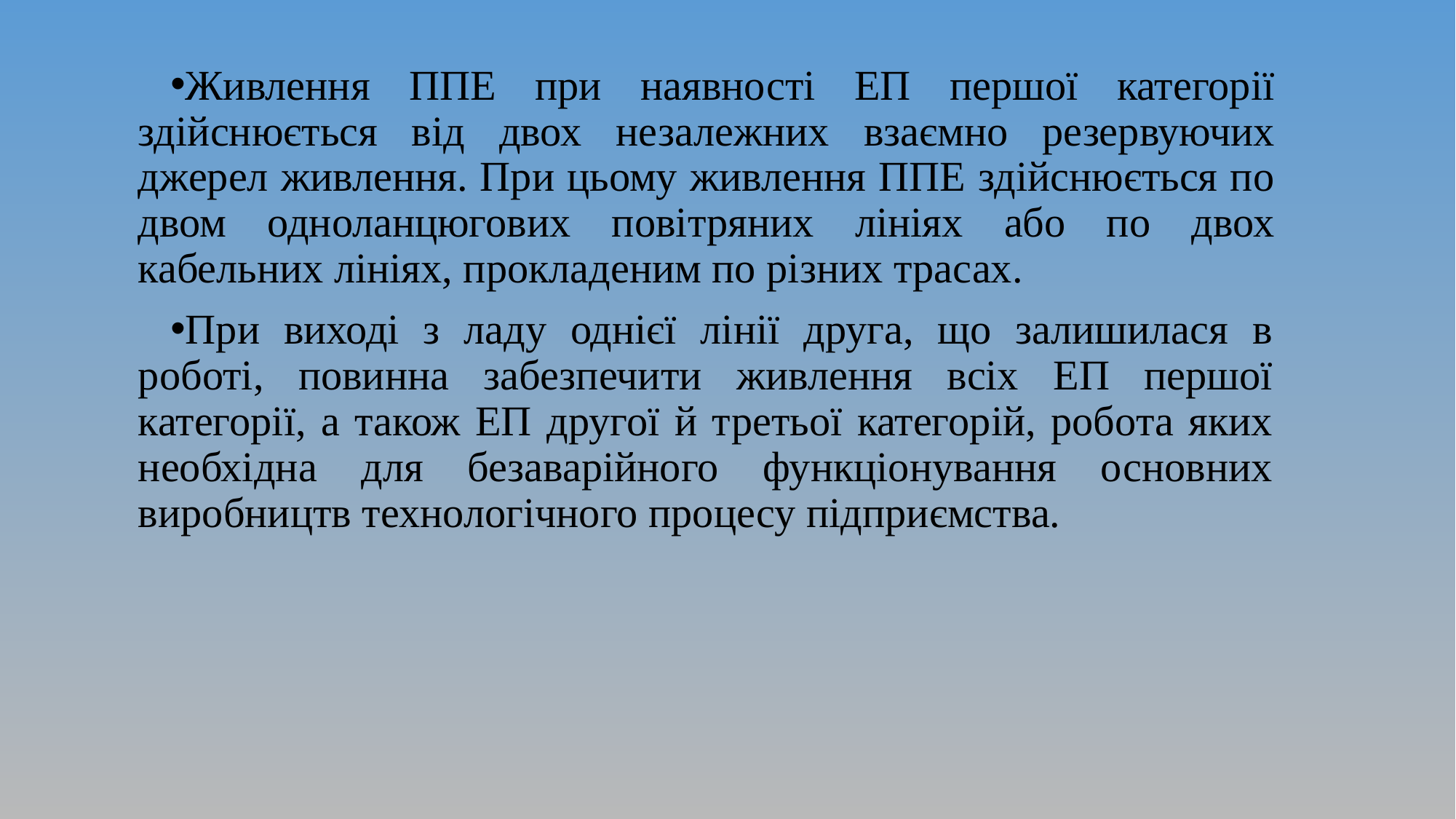

Живлення ППЕ при наявності ЕП першої категорії здійснюється від двох незалежних взаємно резервуючих джерел живлення. При цьому живлення ППЕ здійснюється по двом одноланцюгових повітряних лініях або по двох кабельних лініях, прокладеним по різних трасах.
При виході з ладу однієї лінії друга, що залишилася в роботі, повинна забезпечити живлення всіх ЕП першої категорії, а також ЕП другої й третьої категорій, робота яких необхідна для безаварійного функціонування основних виробництв технологічного процесу підприємства.